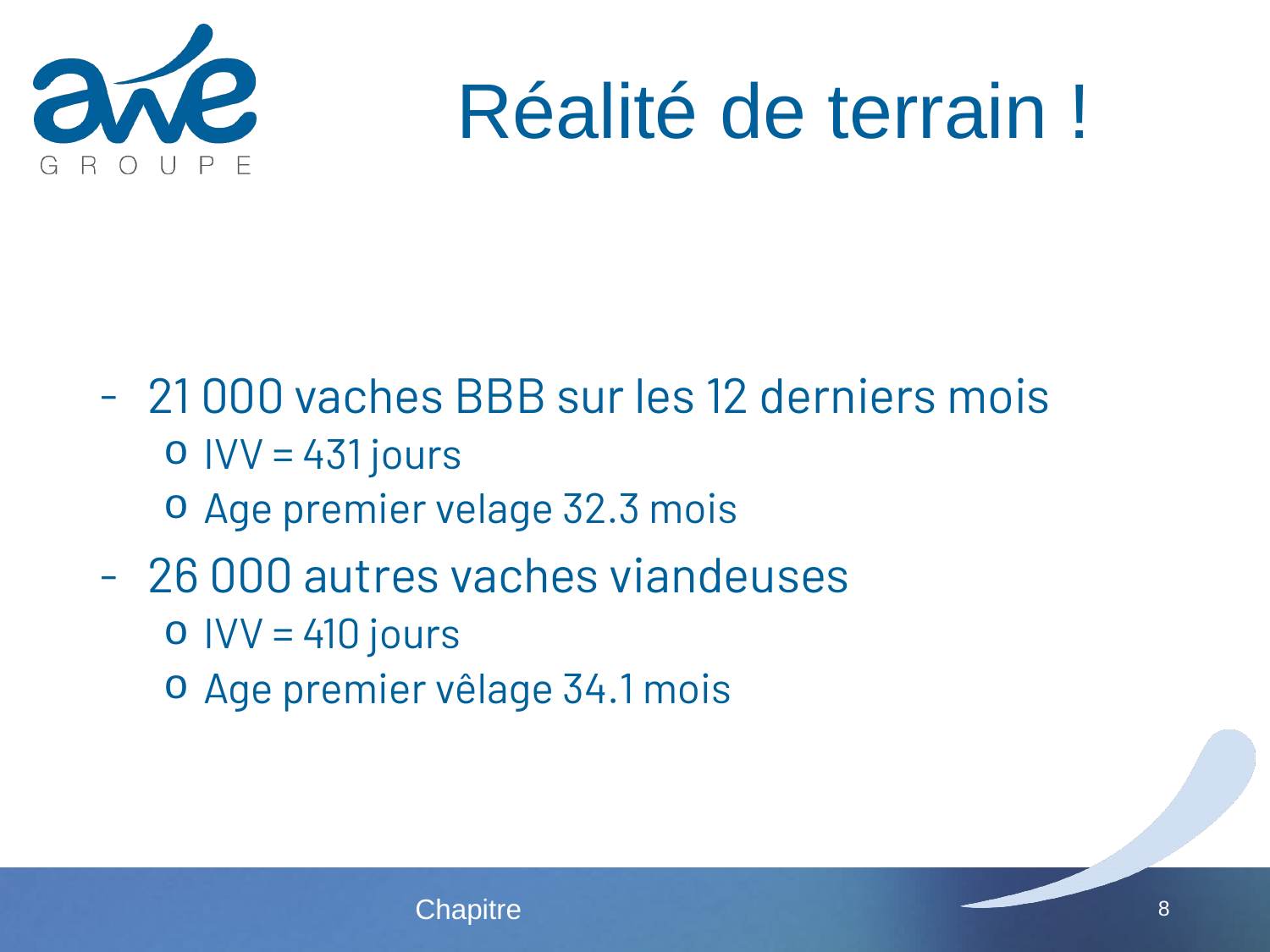

# Réalité de terrain !

21 000 vaches BBB sur les 12 derniers mois
IVV = 431 jours
Age premier velage 32.3 mois
26 000 autres vaches viandeuses
IVV = 410 jours
Age premier vêlage 34.1 mois

8
Chapitre